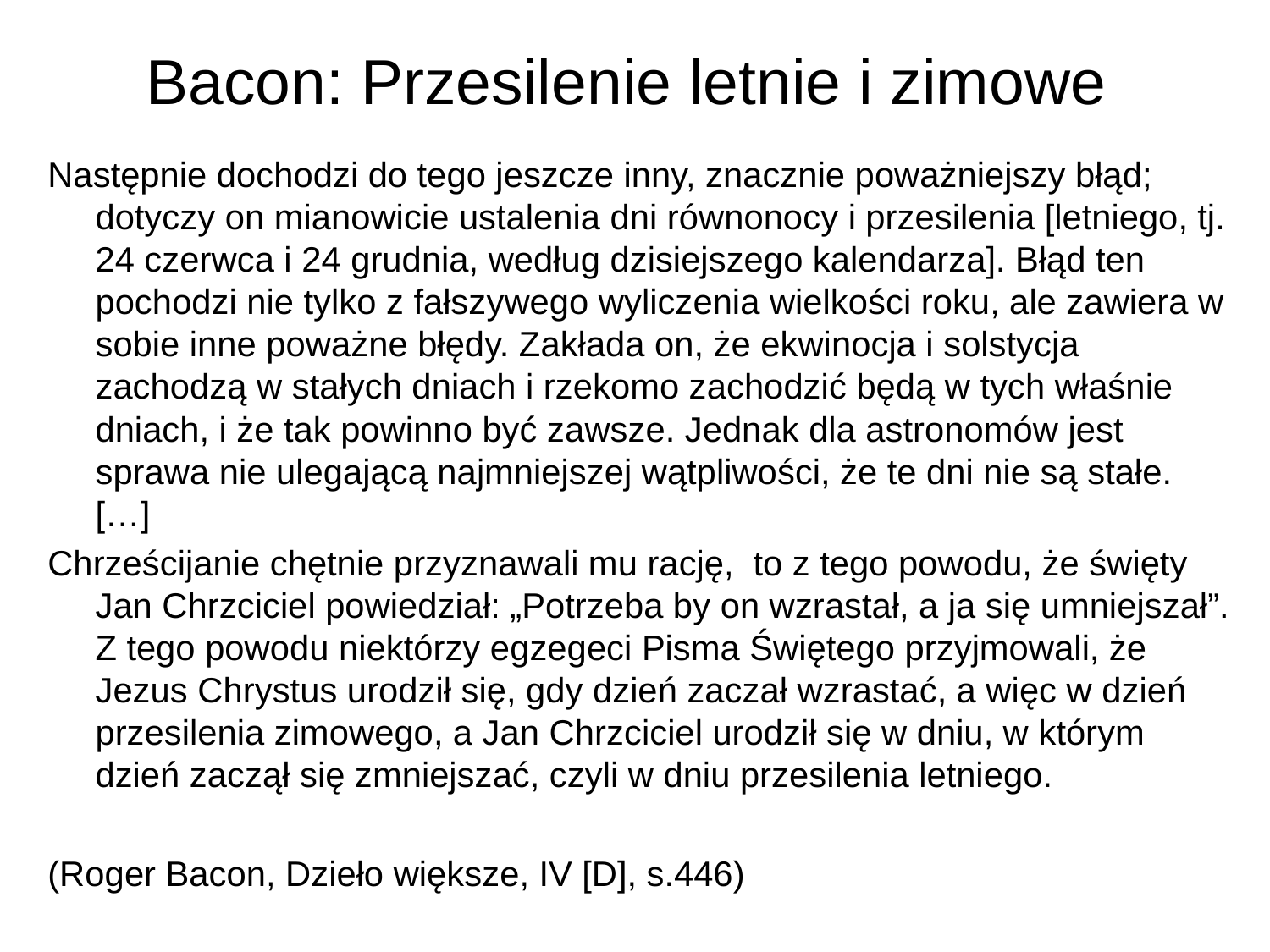

# Bacon: Przesilenie letnie i zimowe
Następnie dochodzi do tego jeszcze inny, znacznie poważniejszy błąd; dotyczy on mianowicie ustalenia dni równonocy i przesilenia [letniego, tj. 24 czerwca i 24 grudnia, według dzisiejszego kalendarza]. Błąd ten pochodzi nie tylko z fałszywego wyliczenia wielkości roku, ale zawiera w sobie inne poważne błędy. Zakłada on, że ekwinocja i solstycja zachodzą w stałych dniach i rzekomo zachodzić będą w tych właśnie dniach, i że tak powinno być zawsze. Jednak dla astronomów jest sprawa nie ulegającą najmniejszej wątpliwości, że te dni nie są stałe. […]
Chrześcijanie chętnie przyznawali mu rację,  to z tego powodu, że święty Jan Chrzciciel powiedział: „Potrzeba by on wzrastał, a ja się umniejszał”. Z tego powodu niektórzy egzegeci Pisma Świętego przyjmowali, że Jezus Chrystus urodził się, gdy dzień zaczał wzrastać, a więc w dzień przesilenia zimowego, a Jan Chrzciciel urodził się w dniu, w którym dzień zaczął się zmniejszać, czyli w dniu przesilenia letniego.

(Roger Bacon, Dzieło większe, IV [D], s.446)